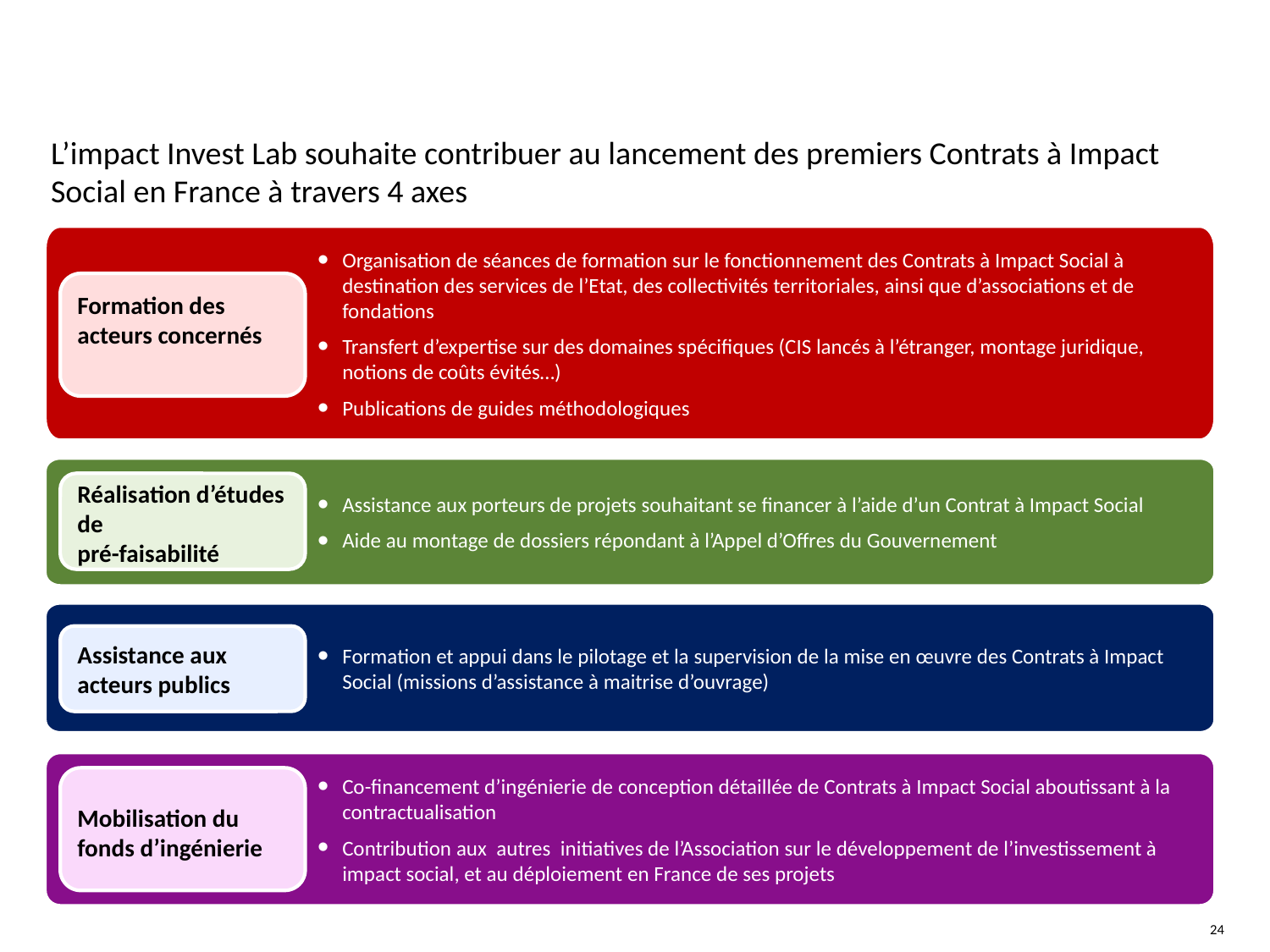

L’impact Invest Lab souhaite contribuer au lancement des premiers Contrats à Impact Social en France à travers 4 axes
Organisation de séances de formation sur le fonctionnement des Contrats à Impact Social à destination des services de l’Etat, des collectivités territoriales, ainsi que d’associations et de fondations
Transfert d’expertise sur des domaines spécifiques (CIS lancés à l’étranger, montage juridique, notions de coûts évités…)
Publications de guides méthodologiques

Formation des acteurs concernés
Assistance aux porteurs de projets souhaitant se financer à l’aide d’un Contrat à Impact Social
Aide au montage de dossiers répondant à l’Appel d’Offres du Gouvernement
Réalisation d’études de
pré-faisabilité

Formation et appui dans le pilotage et la supervision de la mise en œuvre des Contrats à Impact Social (missions d’assistance à maitrise d’ouvrage)

Assistance aux acteurs publics
Co-financement d’ingénierie de conception détaillée de Contrats à Impact Social aboutissant à la contractualisation
Contribution aux  autres  initiatives de l’Association sur le développement de l’investissement à impact social, et au déploiement en France de ses projets

Mobilisation du fonds d’ingénierie
24